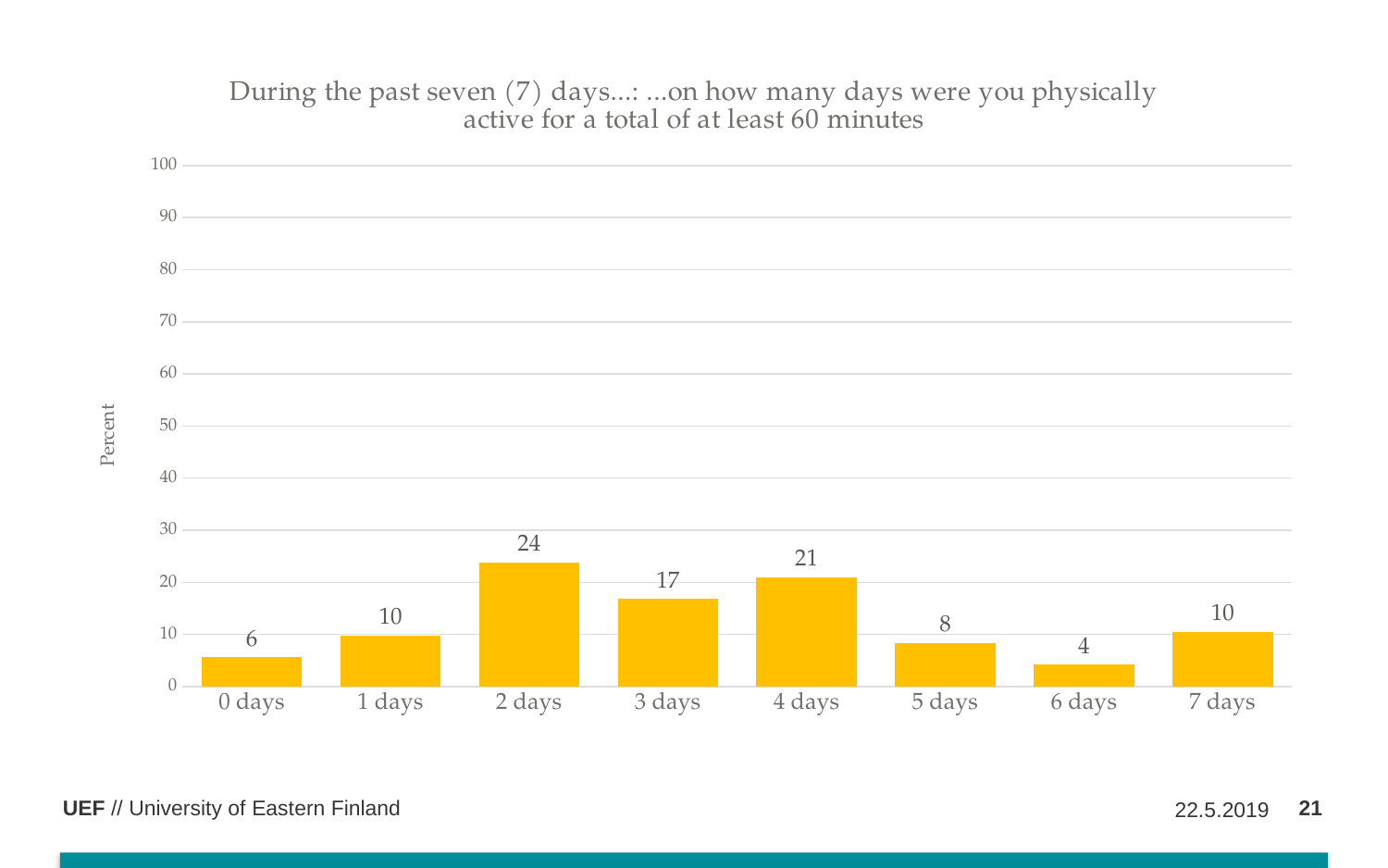

### Chart: During the past seven (7) days...: ...on how many days were you physically active for a total of at least 60 minutes

| Category |  |
|---|---|
| 0 days | 5.594405594405589 |
| 1 days | 9.79020979020979 |
| 2 days | 23.77622377622378 |
| 3 days | 16.78321678321678 |
| 4 days | 20.97902097902098 |
| 5 days | 8.391608391608395 |
| 6 days | 4.195804195804196 |
| 7 days | 10.48951048951049 |
21
22.5.2019